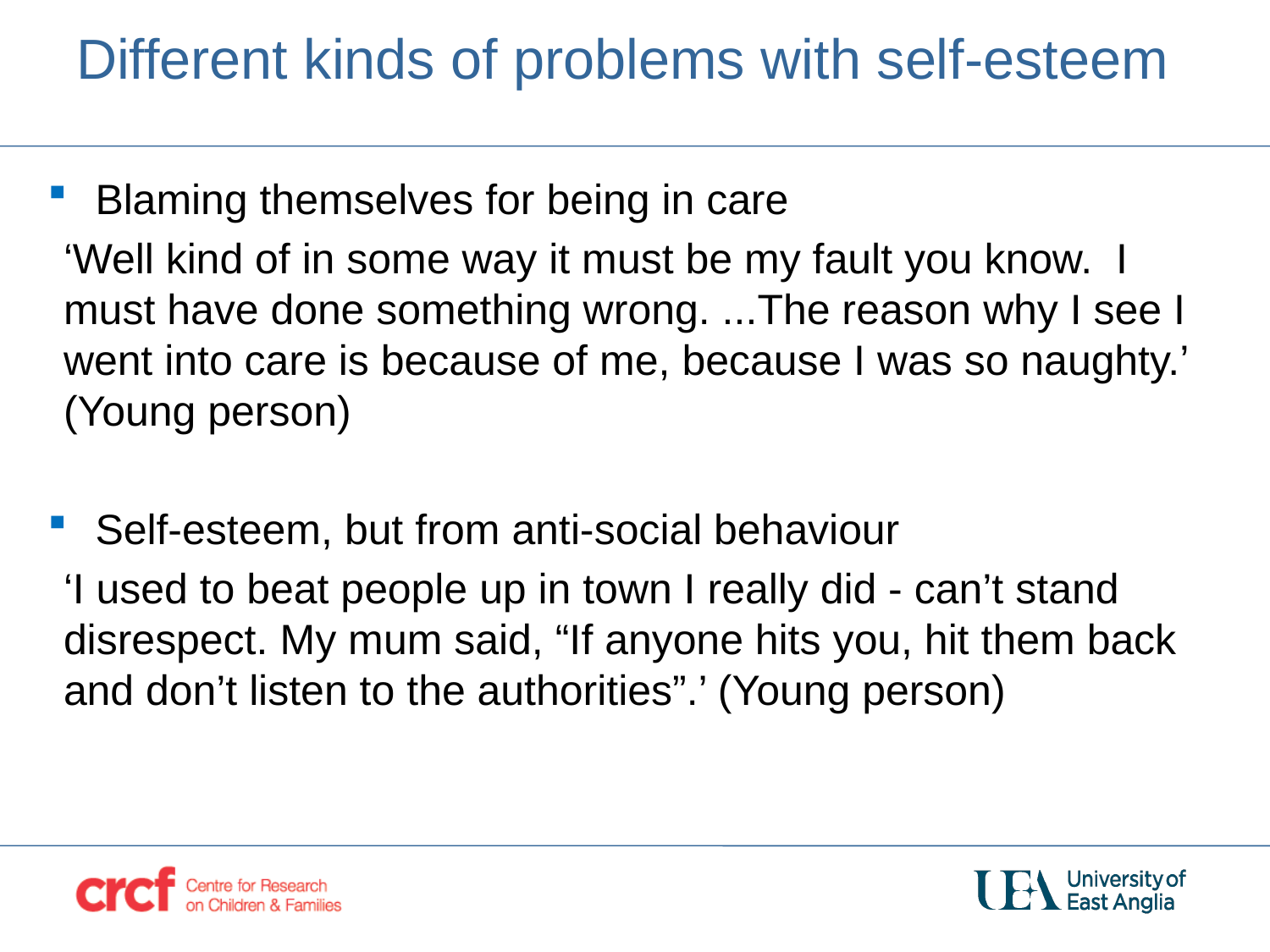

# Different kinds of problems with self-esteem

Blaming themselves for being in care
‘Well kind of in some way it must be my fault you know.  I must have done something wrong. ...The reason why I see I went into care is because of me, because I was so naughty.’ (Young person)

Self-esteem, but from anti-social behaviour
‘I used to beat people up in town I really did - can’t stand disrespect. My mum said, “If anyone hits you, hit them back and don’t listen to the authorities”.’ (Young person)